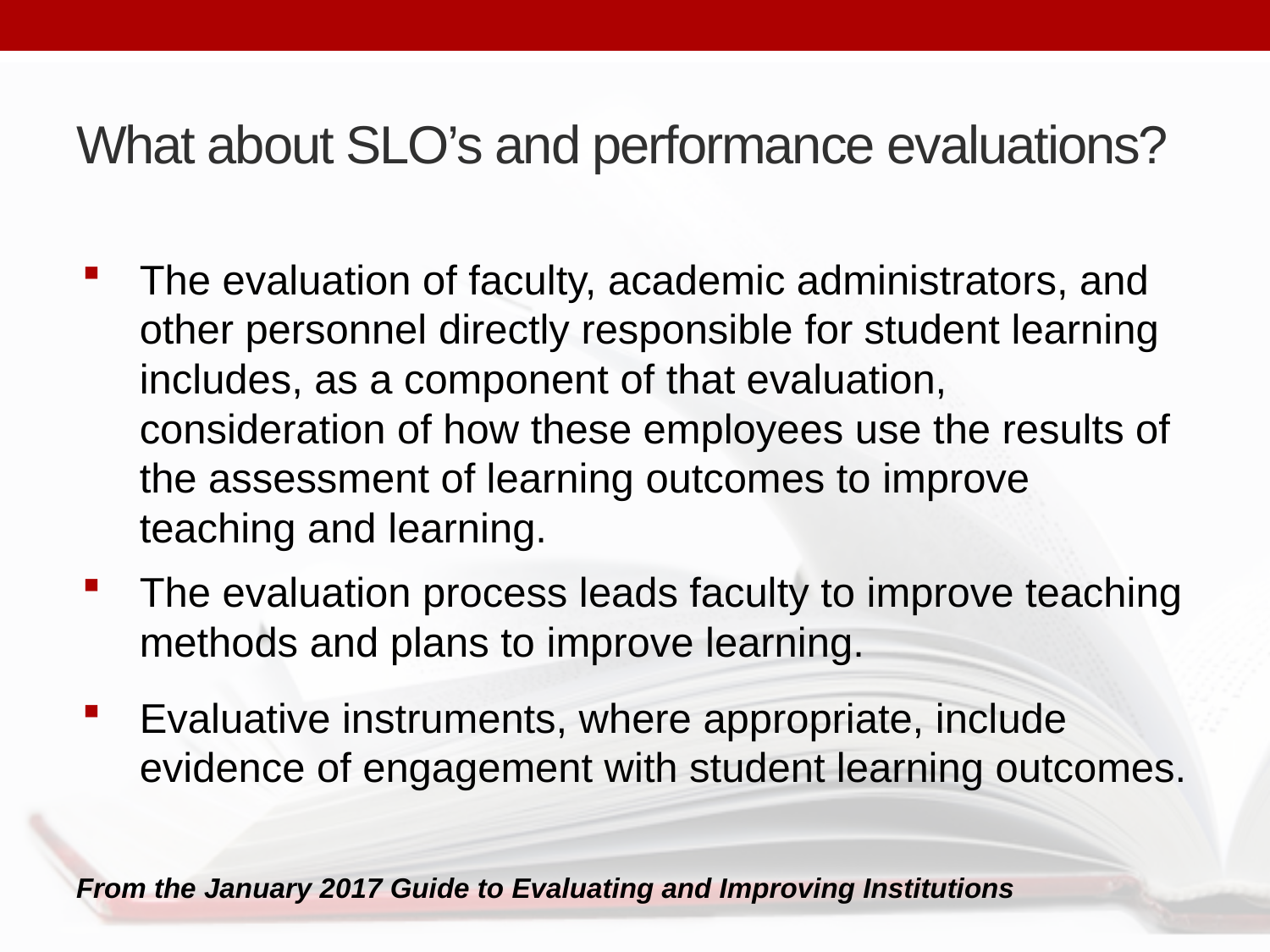

# What about SLO’s and performance evaluations?
The evaluation of faculty, academic administrators, and other personnel directly responsible for student learning includes, as a component of that evaluation, consideration of how these employees use the results of the assessment of learning outcomes to improve teaching and learning.
The evaluation process leads faculty to improve teaching methods and plans to improve learning.
Evaluative instruments, where appropriate, include evidence of engagement with student learning outcomes.

From the January 2017 Guide to Evaluating and Improving Institutions